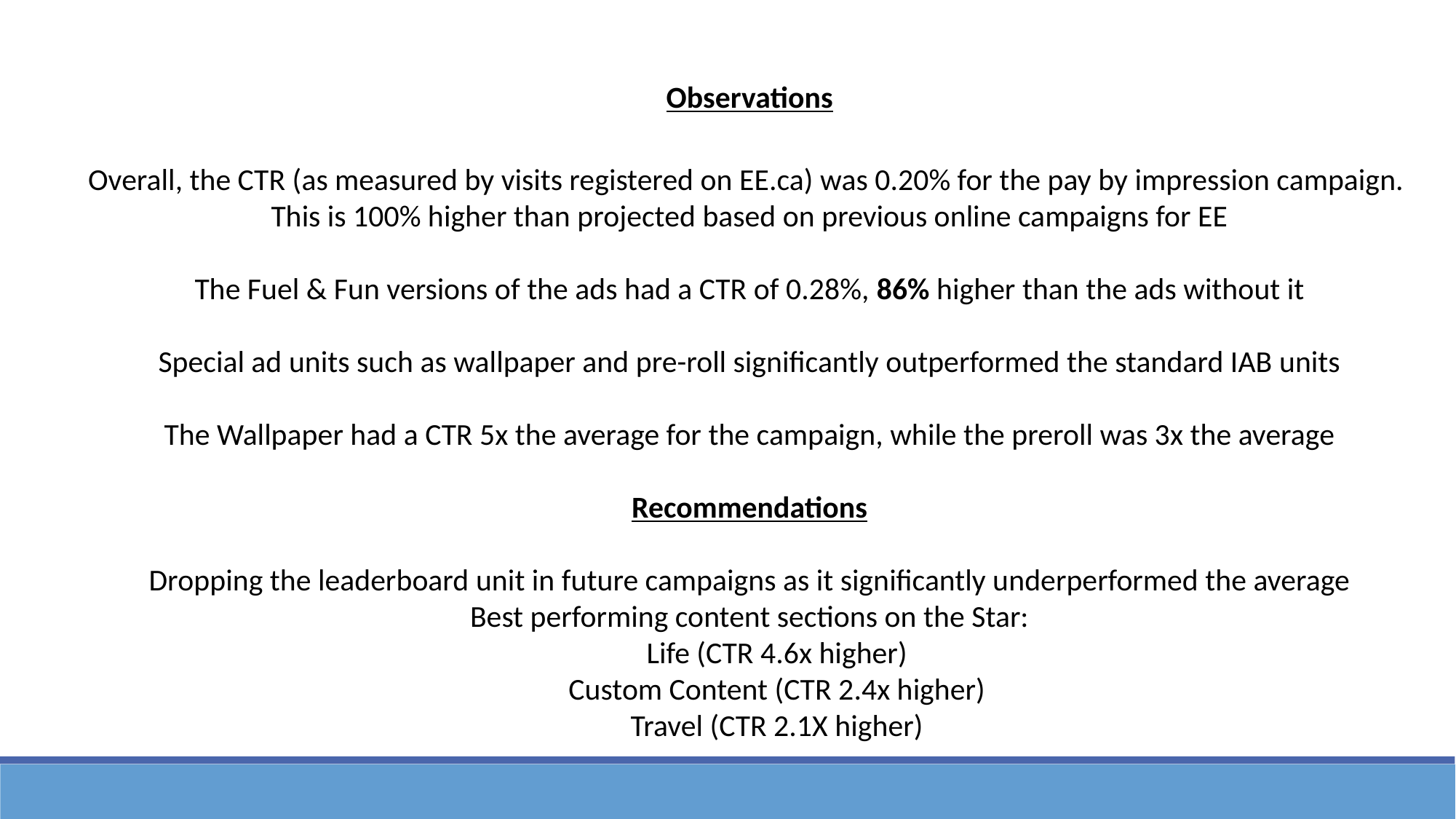

Observations

Overall, the CTR (as measured by visits registered on EE.ca) was 0.20% for the pay by impression campaign.
This is 100% higher than projected based on previous online campaigns for EE

The Fuel & Fun versions of the ads had a CTR of 0.28%, 86% higher than the ads without it

Special ad units such as wallpaper and pre-roll significantly outperformed the standard IAB units

The Wallpaper had a CTR 5x the average for the campaign, while the preroll was 3x the average

Recommendations

Dropping the leaderboard unit in future campaigns as it significantly underperformed the average
Best performing content sections on the Star:
Life (CTR 4.6x higher)
Custom Content (CTR 2.4x higher)
Travel (CTR 2.1X higher)